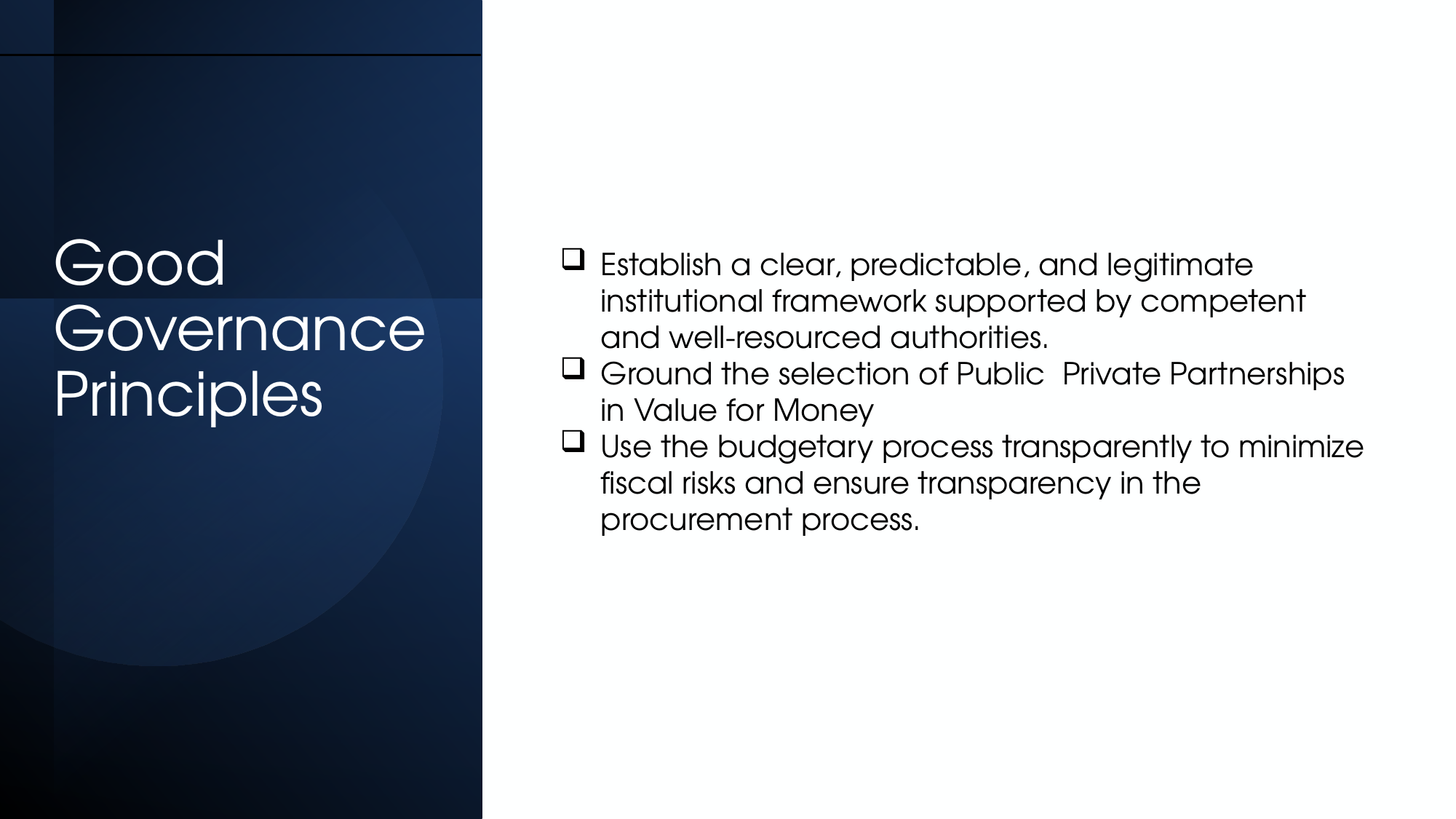

# Good Governance Principles
Establish a clear, predictable, and legitimate institutional framework supported by competent and well-resourced authorities.
Ground the selection of Public  Private Partnerships in Value for Money
Use the budgetary process transparently to minimize fiscal risks and ensure transparency in the procurement process.